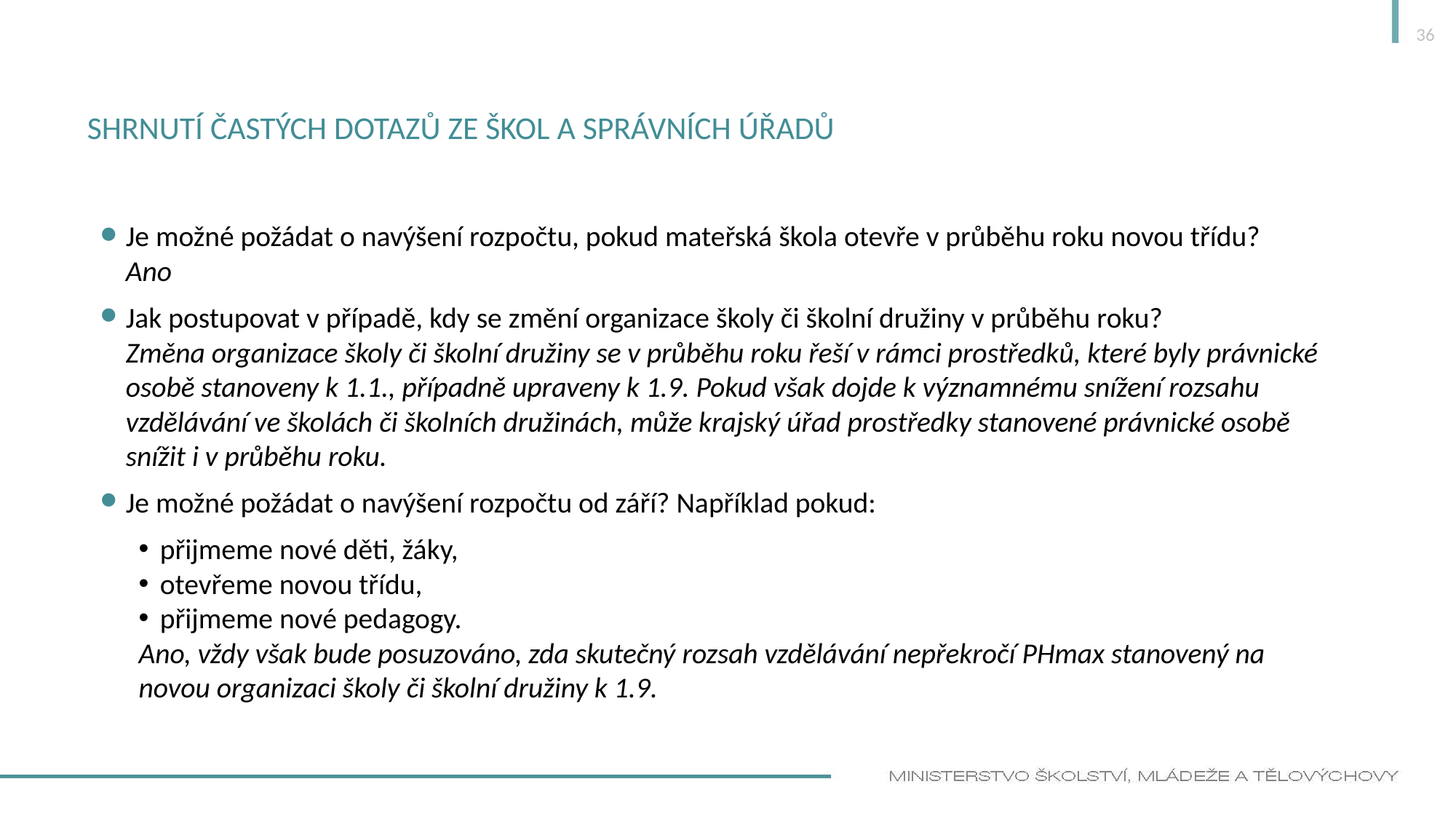

36
# Shrnutí častých dotazů ze škol a správních úřadů
Je možné požádat o navýšení rozpočtu, pokud mateřská škola otevře v průběhu roku novou třídu?
Ano
Jak postupovat v případě, kdy se změní organizace školy či školní družiny v průběhu roku?
Změna organizace školy či školní družiny se v průběhu roku řeší v rámci prostředků, které byly právnické osobě stanoveny k 1.1., případně upraveny k 1.9. Pokud však dojde k významnému snížení rozsahu vzdělávání ve školách či školních družinách, může krajský úřad prostředky stanovené právnické osobě snížit i v průběhu roku.
Je možné požádat o navýšení rozpočtu od září? Například pokud:
přijmeme nové děti, žáky,
otevřeme novou třídu,
přijmeme nové pedagogy.
Ano, vždy však bude posuzováno, zda skutečný rozsah vzdělávání nepřekročí PHmax stanovený na novou organizaci školy či školní družiny k 1.9.